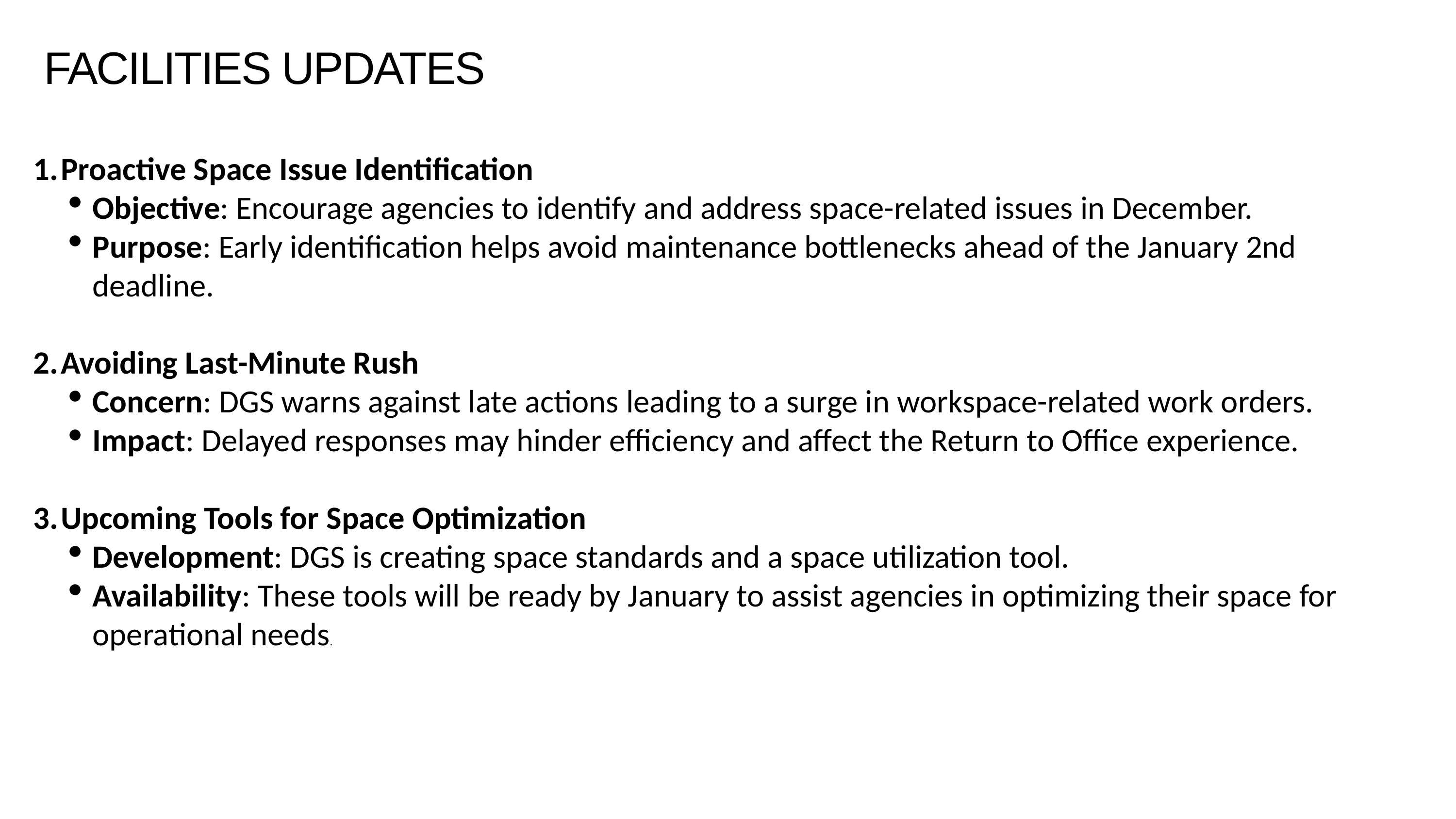

# FACILITIES UPDATES
Proactive Space Issue Identification
Objective: Encourage agencies to identify and address space-related issues in December.
Purpose: Early identification helps avoid maintenance bottlenecks ahead of the January 2nd deadline.

Avoiding Last-Minute Rush
Concern: DGS warns against late actions leading to a surge in workspace-related work orders.
Impact: Delayed responses may hinder efficiency and affect the Return to Office experience.

Upcoming Tools for Space Optimization
Development: DGS is creating space standards and a space utilization tool.
Availability: These tools will be ready by January to assist agencies in optimizing their space for operational needs.